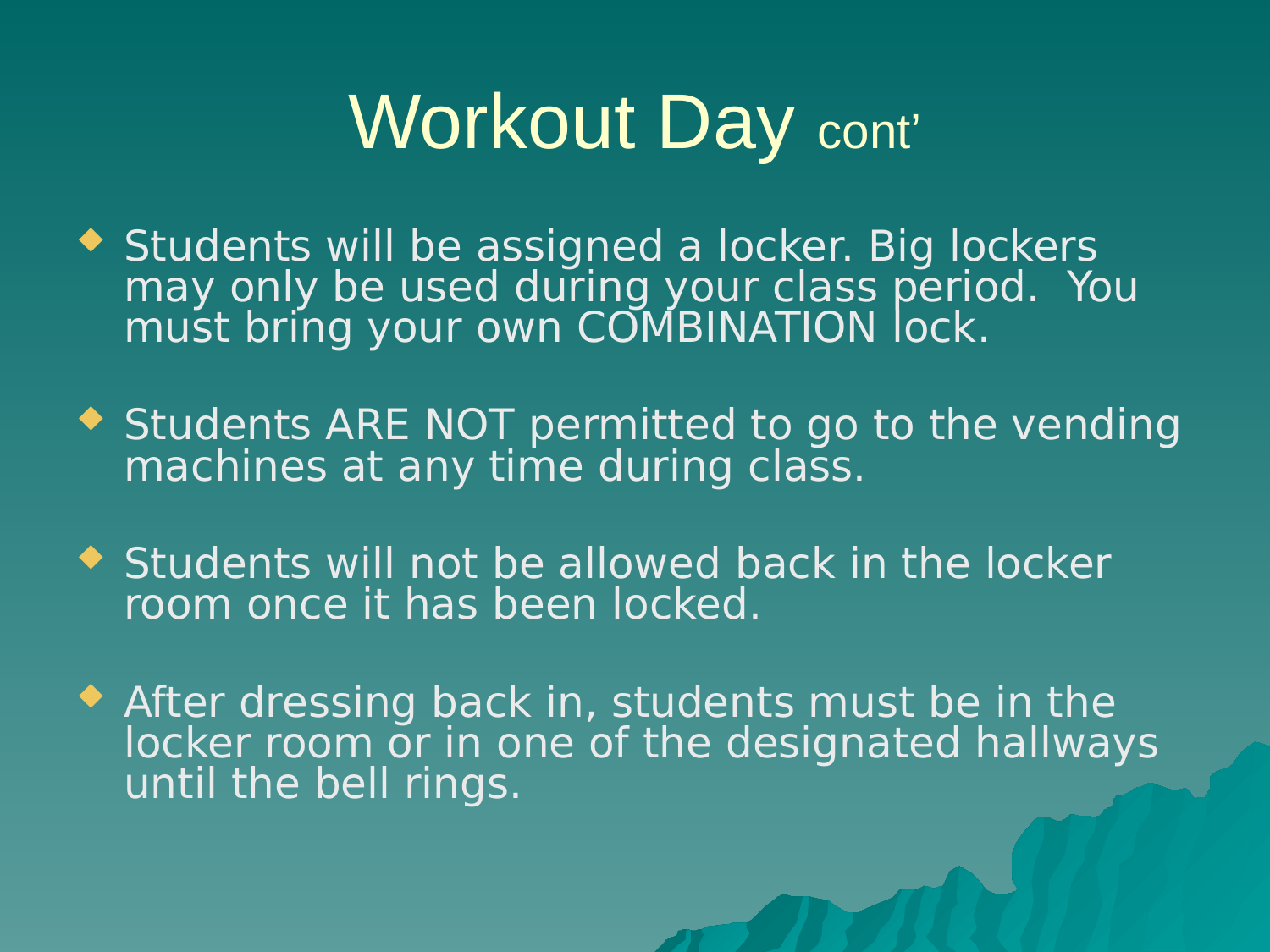

# Workout Day cont’
Students will be assigned a locker. Big lockers may only be used during your class period.  You must bring your own COMBINATION lock.

Students ARE NOT permitted to go to the vending machines at any time during class.

Students will not be allowed back in the locker room once it has been locked.

After dressing back in, students must be in the locker room or in one of the designated hallways until the bell rings.